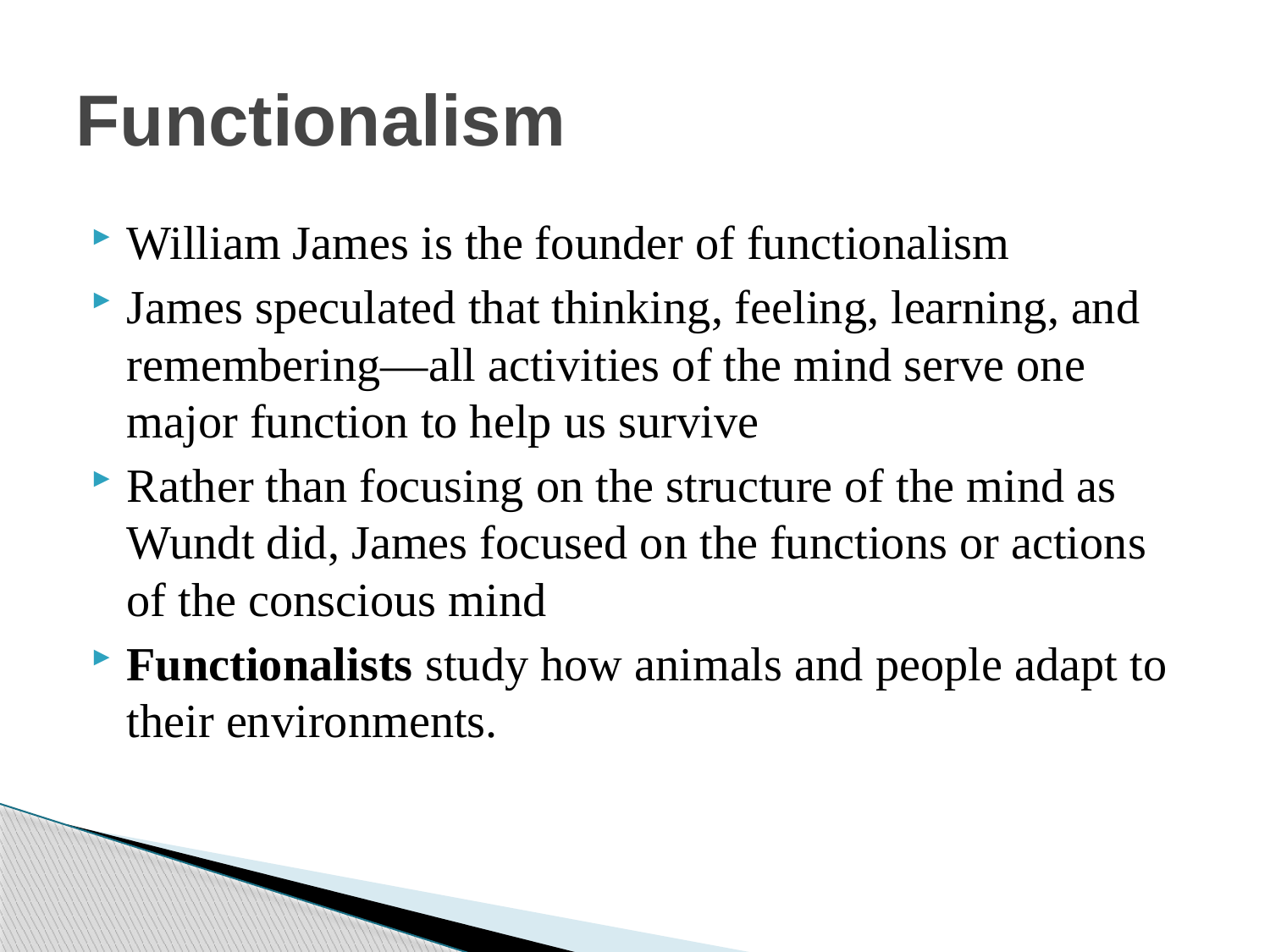

# Functionalism
William James is the founder of functionalism
James speculated that thinking, feeling, learning, and remembering—all activities of the mind serve one major function to help us survive
Rather than focusing on the structure of the mind as Wundt did, James focused on the functions or actions of the conscious mind
Functionalists study how animals and people adapt to their environments.